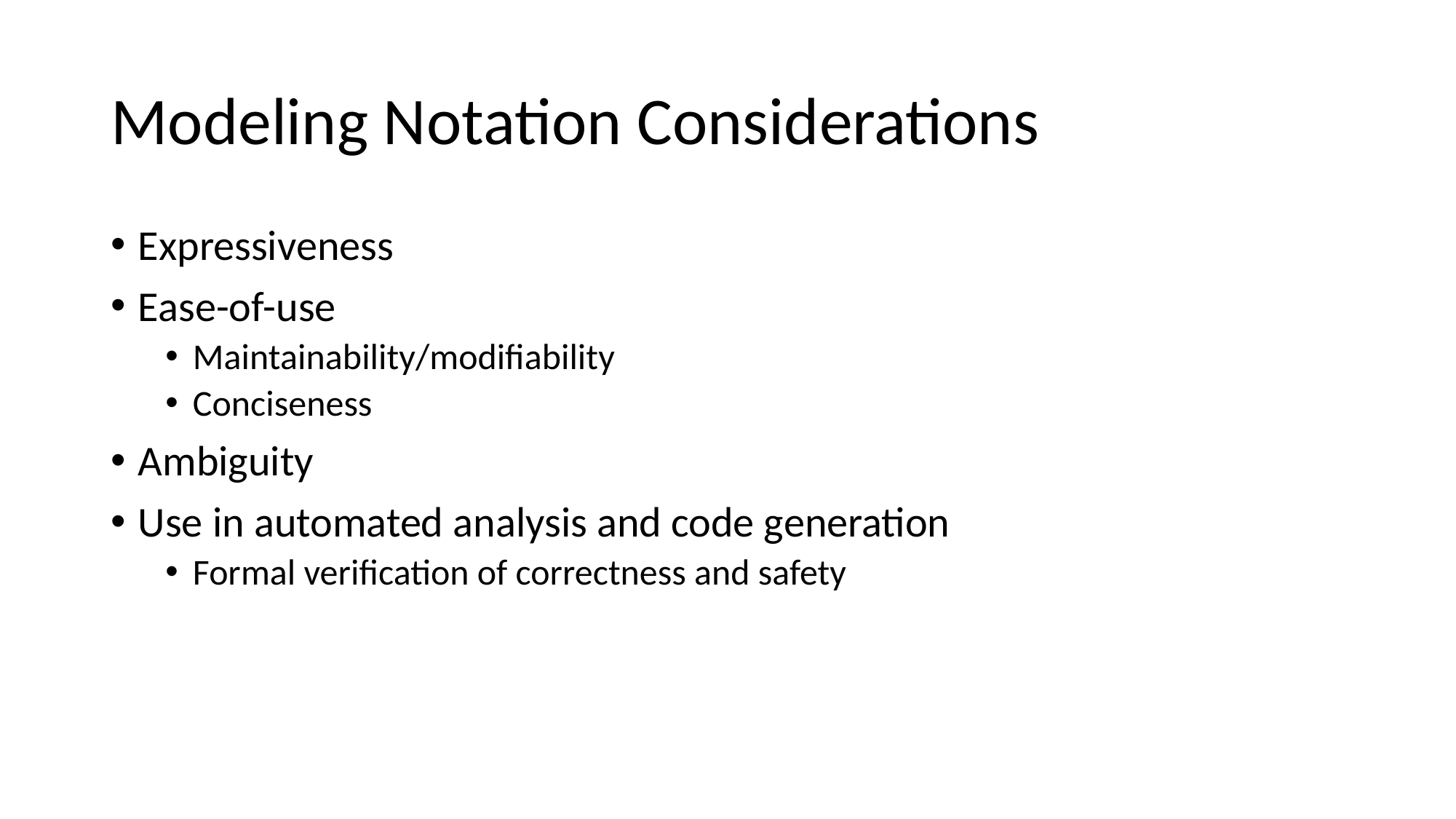

# Modeling Notation Considerations
Expressiveness
Ease-of-use
Maintainability/modifiability
Conciseness
Ambiguity
Use in automated analysis and code generation
Formal verification of correctness and safety